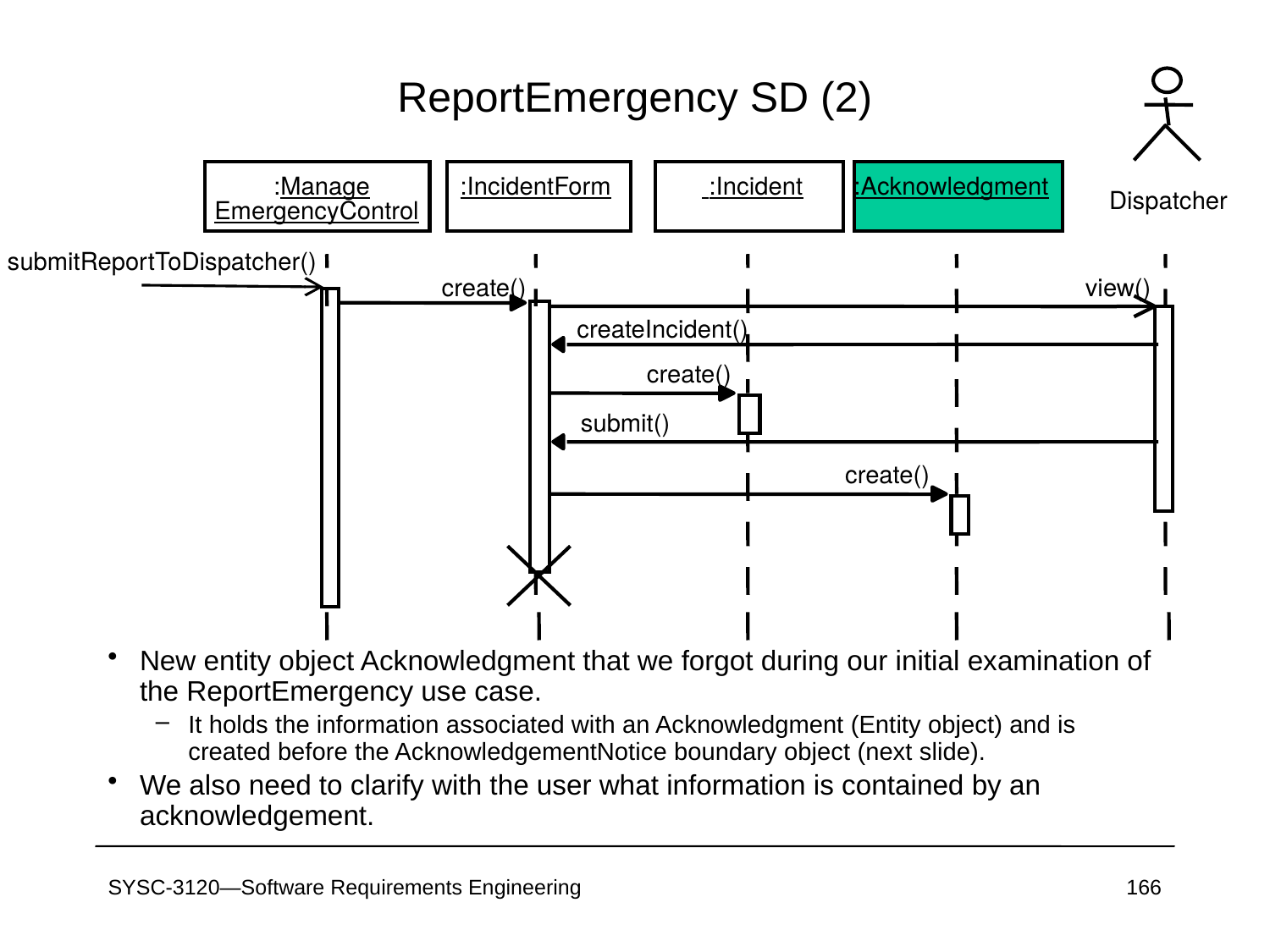

# ReportEmergency SD (2)

 :Manage
 :IncidentForm
 :Incident
:Acknowledgment
 Dispatcher
EmergencyControl
submitReportToDispatcher()

create()
view()

createIncident()

create()

submit()

create()

New entity object Acknowledgment that we forgot during our initial examination of the ReportEmergency use case.
It holds the information associated with an Acknowledgment (Entity object) and is created before the AcknowledgementNotice boundary object (next slide).
We also need to clarify with the user what information is contained by an acknowledgement.
SYSC-3120—Software Requirements Engineering
166